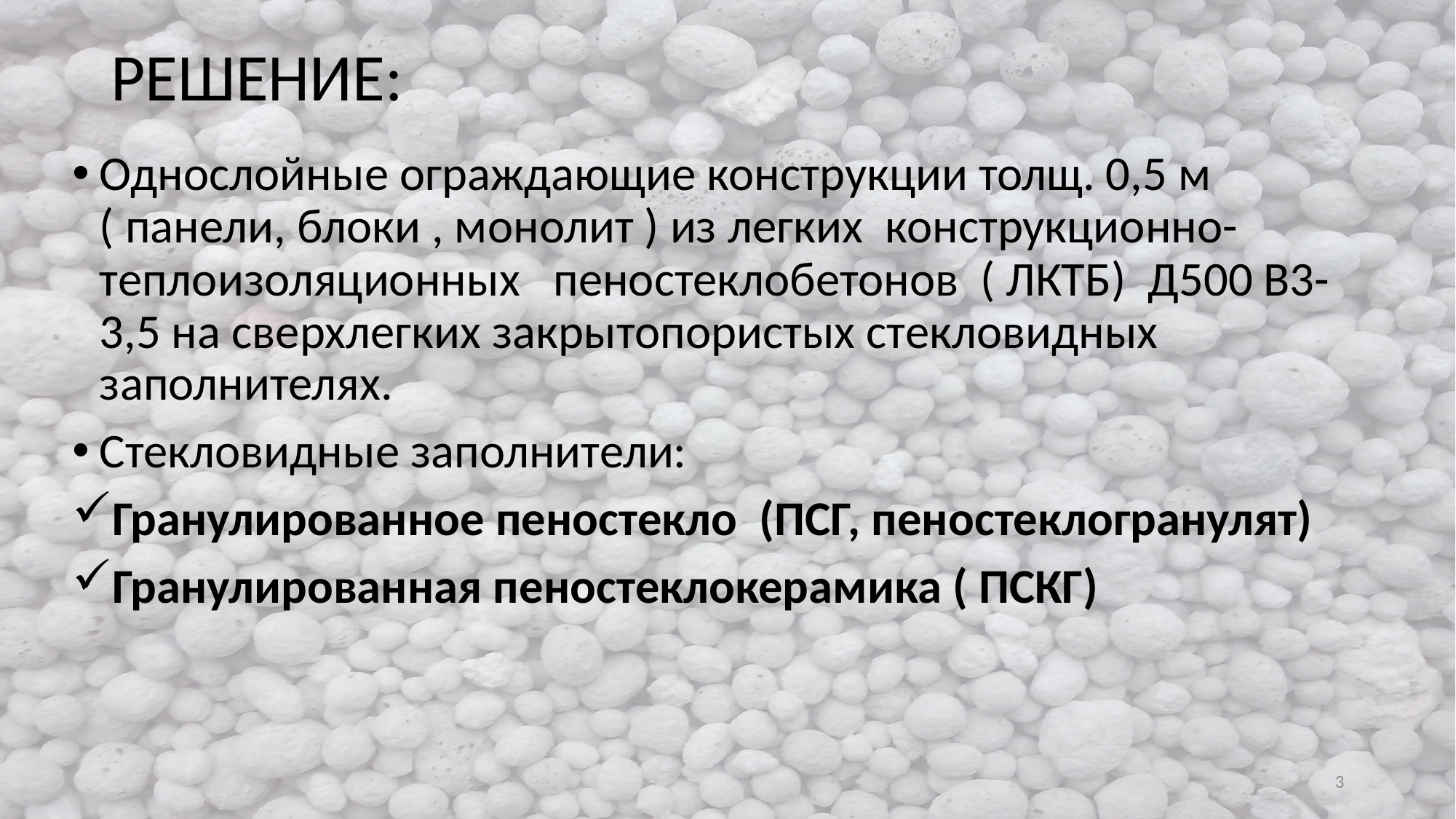

# РЕШЕНИЕ:
Однослойные ограждающие конструкции толщ. 0,5 м  ( панели, блоки , монолит ) из легких  конструкционно-теплоизоляционных   пеностеклобетонов  ( ЛКТБ)  Д500 В3-3,5 на сверхлегких закрытопористых стекловидных  заполнителях.
Стекловидные заполнители:
Гранулированное пеностекло  (ПСГ, пеностеклогранулят)
Гранулированная пеностеклокерамика ( ПСКГ)

3